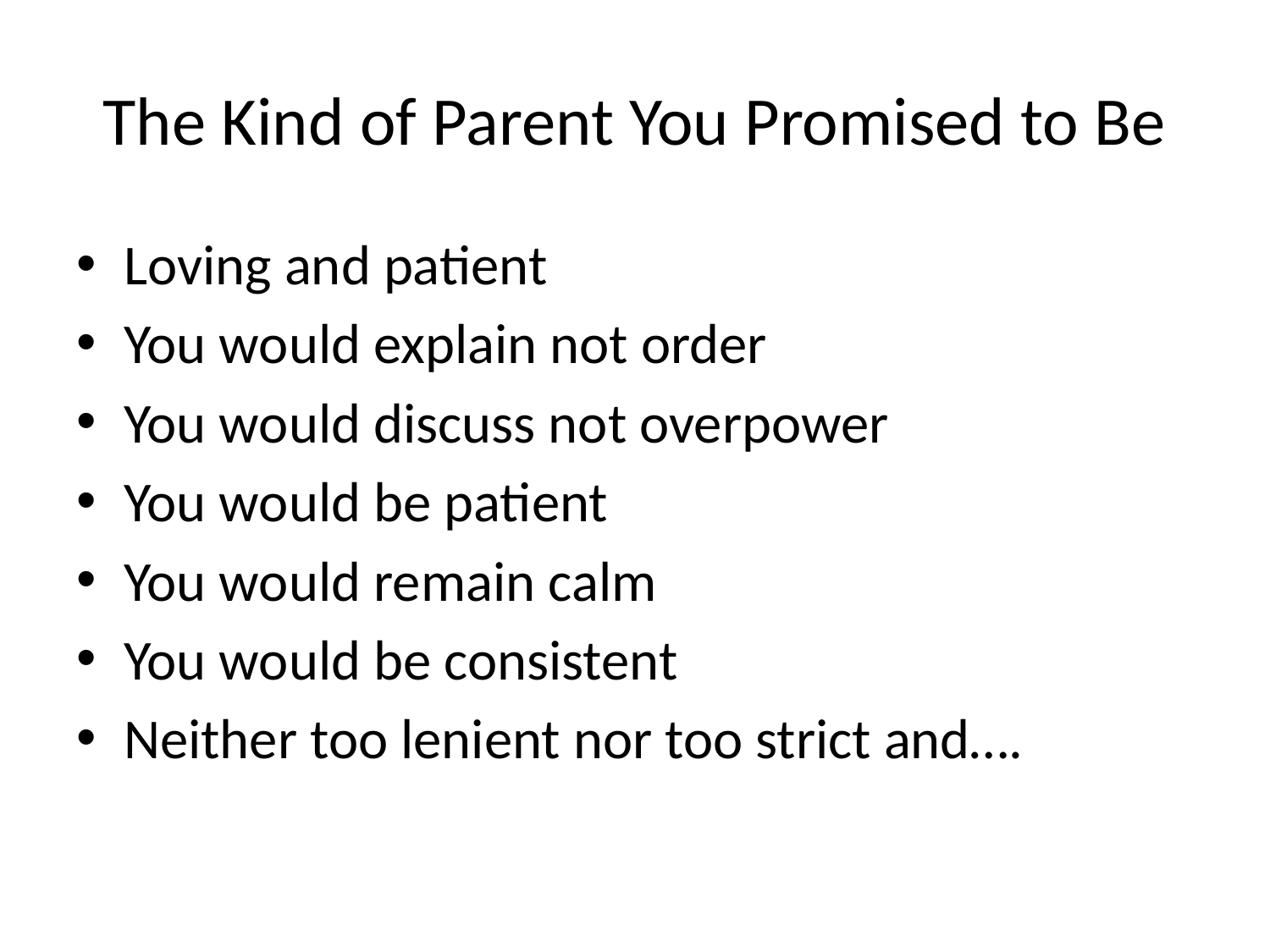

# The Kind of Parent You Promised to Be
Loving and patient
You would explain not order
You would discuss not overpower
You would be patient
You would remain calm
You would be consistent
Neither too lenient nor too strict and….